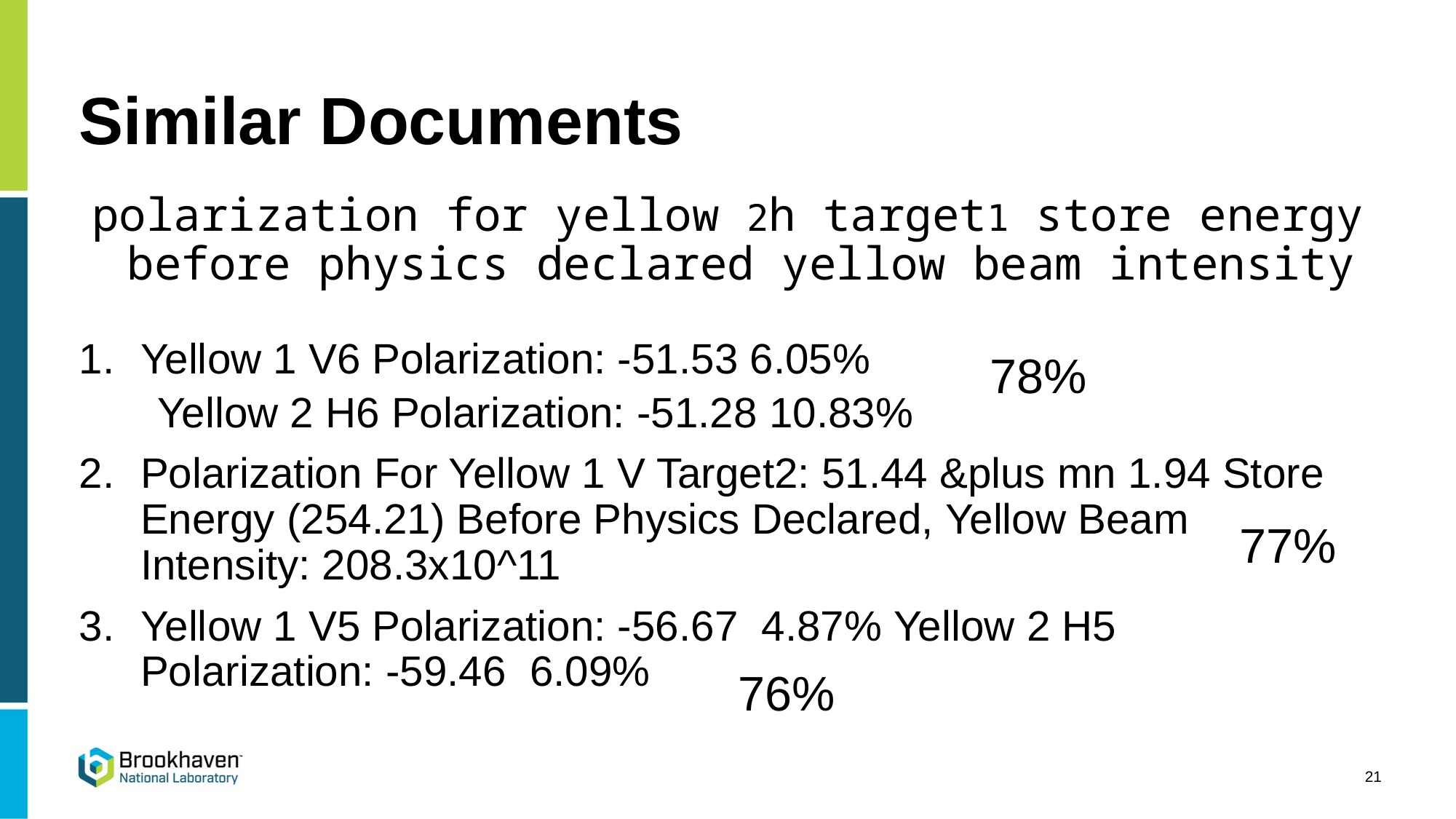

# Similar Documents
polarization for yellow 2h target1 store energy before physics declared yellow beam intensity

Yellow 1 V6 Polarization: -51.53 6.05%
  Yellow 2 H6 Polarization: -51.28 10.83%
Polarization For Yellow 1 V Target2: 51.44 &plus mn 1.94 Store Energy (254.21) Before Physics Declared, Yellow Beam Intensity: 208.3x10^11
Yellow 1 V5 Polarization: -56.67  4.87% Yellow 2 H5 Polarization: -59.46  6.09%
78%
77%
76%
21